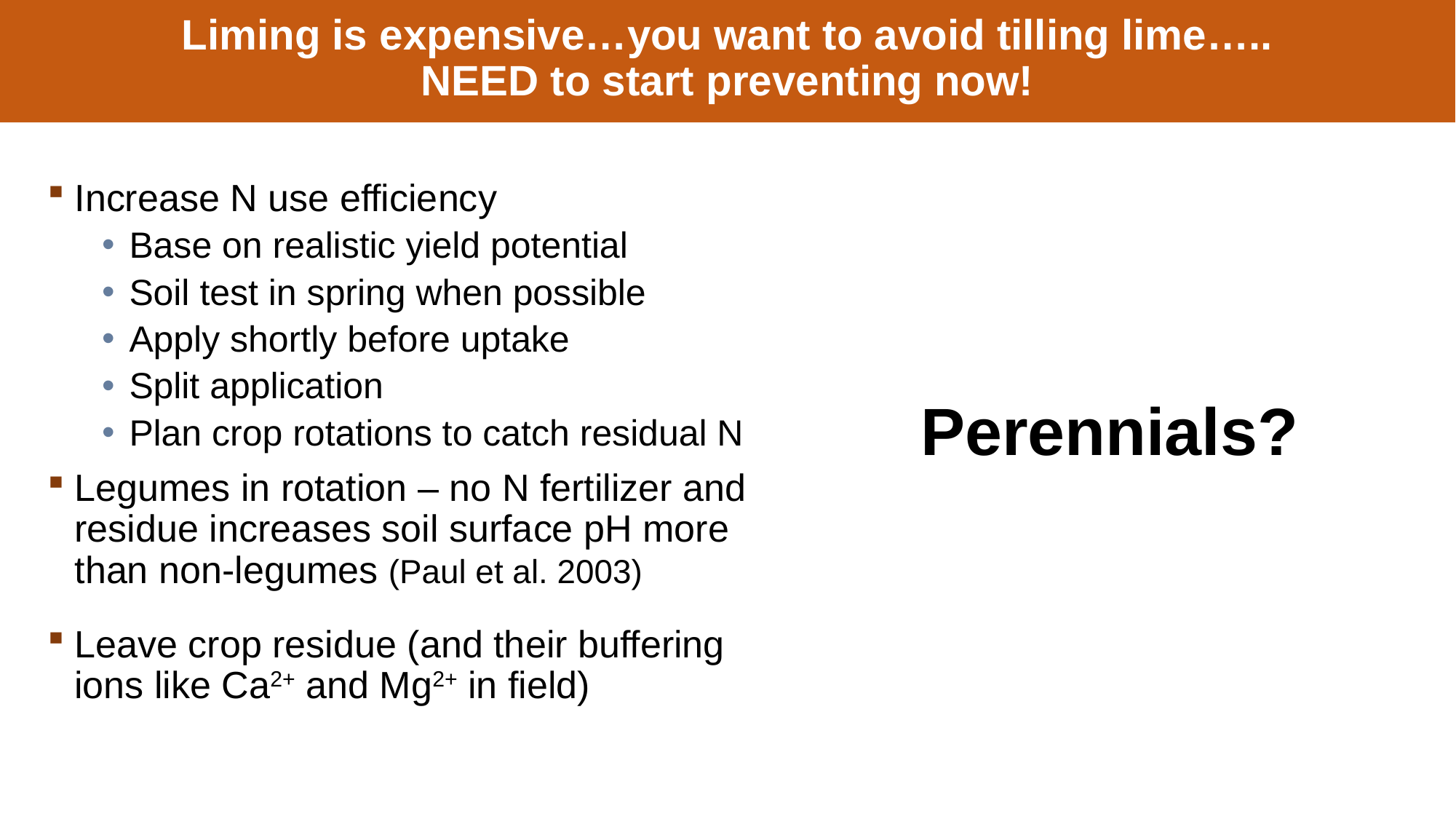

Liming is expensive…you want to avoid tilling lime…..
NEED to start preventing now!
Increase N use efficiency
Base on realistic yield potential
Soil test in spring when possible
Apply shortly before uptake
Split application
Plan crop rotations to catch residual N
Legumes in rotation – no N fertilizer and residue increases soil surface pH more than non-legumes (Paul et al. 2003)
Leave crop residue (and their buffering ions like Ca2+ and Mg2+ in field)

# Perennials?